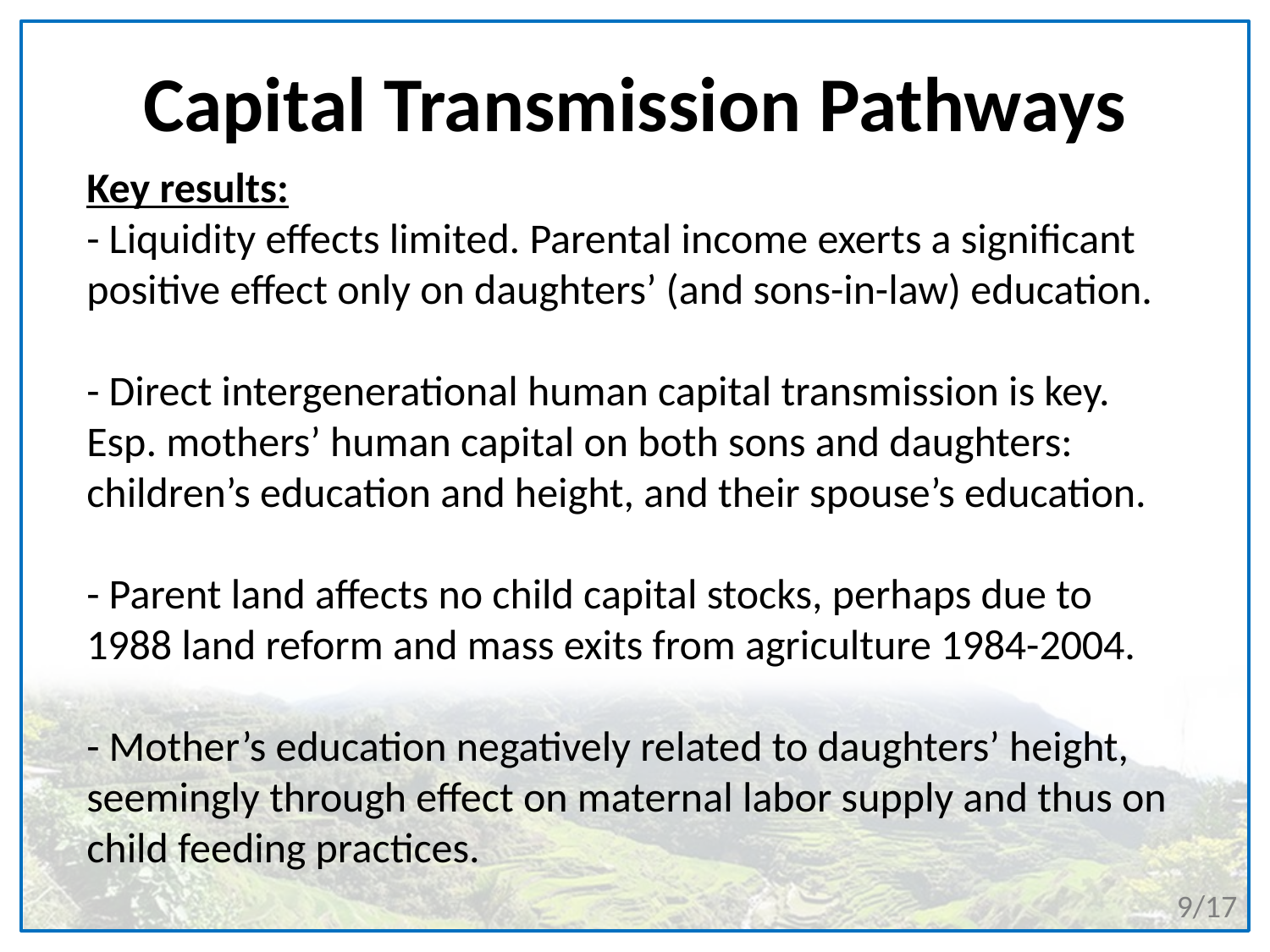

# Capital Transmission Pathways
Key results:
- Liquidity effects limited. Parental income exerts a significant positive effect only on daughters’ (and sons-in-law) education.

- Direct intergenerational human capital transmission is key.  Esp. mothers’ human capital on both sons and daughters: children’s education and height, and their spouse’s education.

- Parent land affects no child capital stocks, perhaps due to 1988 land reform and mass exits from agriculture 1984-2004.

- Mother’s education negatively related to daughters’ height, seemingly through effect on maternal labor supply and thus on child feeding practices.
9/17